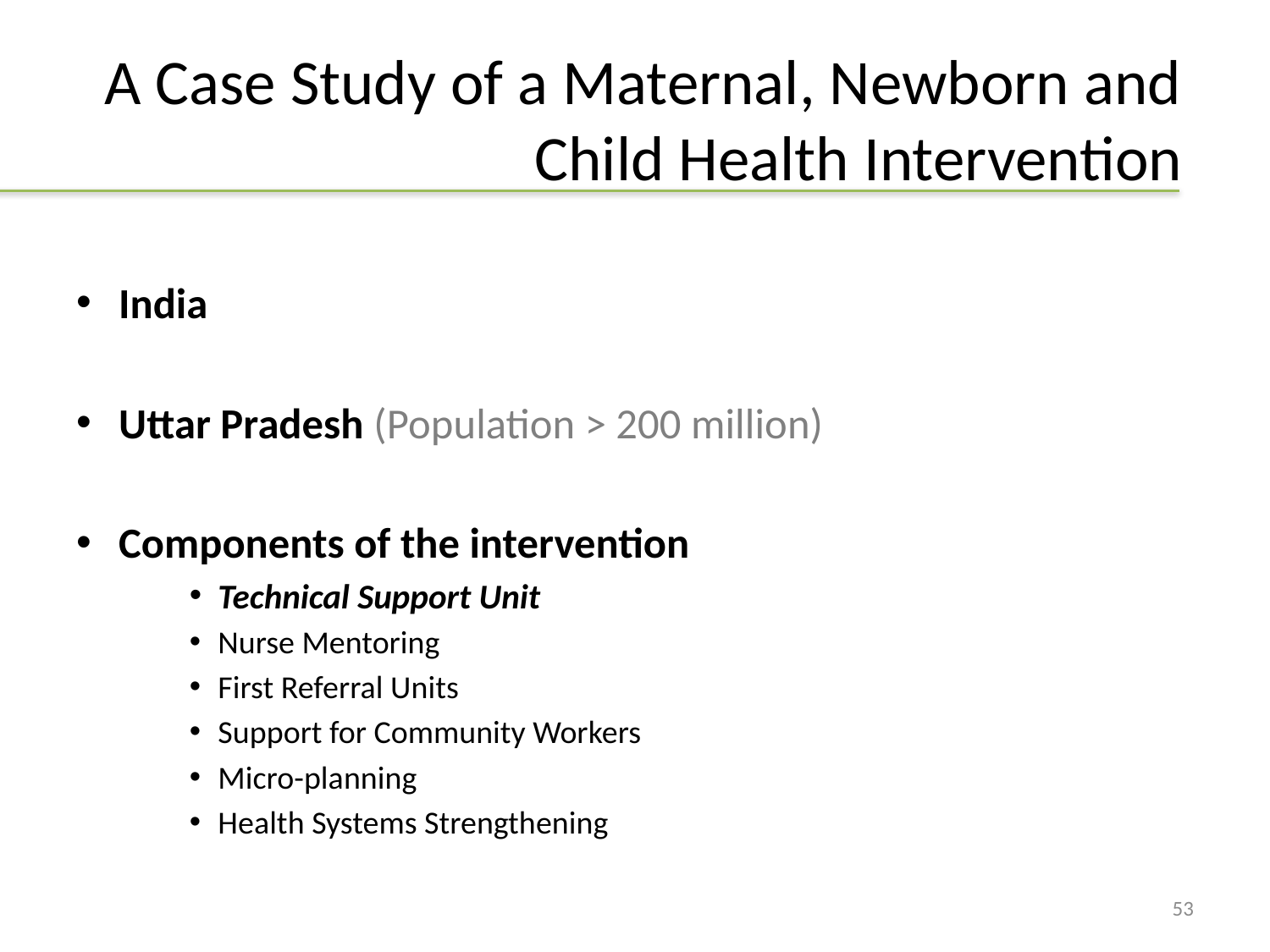

# A Case Study of a Maternal, Newborn and Child Health Intervention
India

Uttar Pradesh (Population > 200 million)

Components of the intervention
Technical Support Unit
Nurse Mentoring
First Referral Units
Support for Community Workers
Micro-planning
Health Systems Strengthening

53